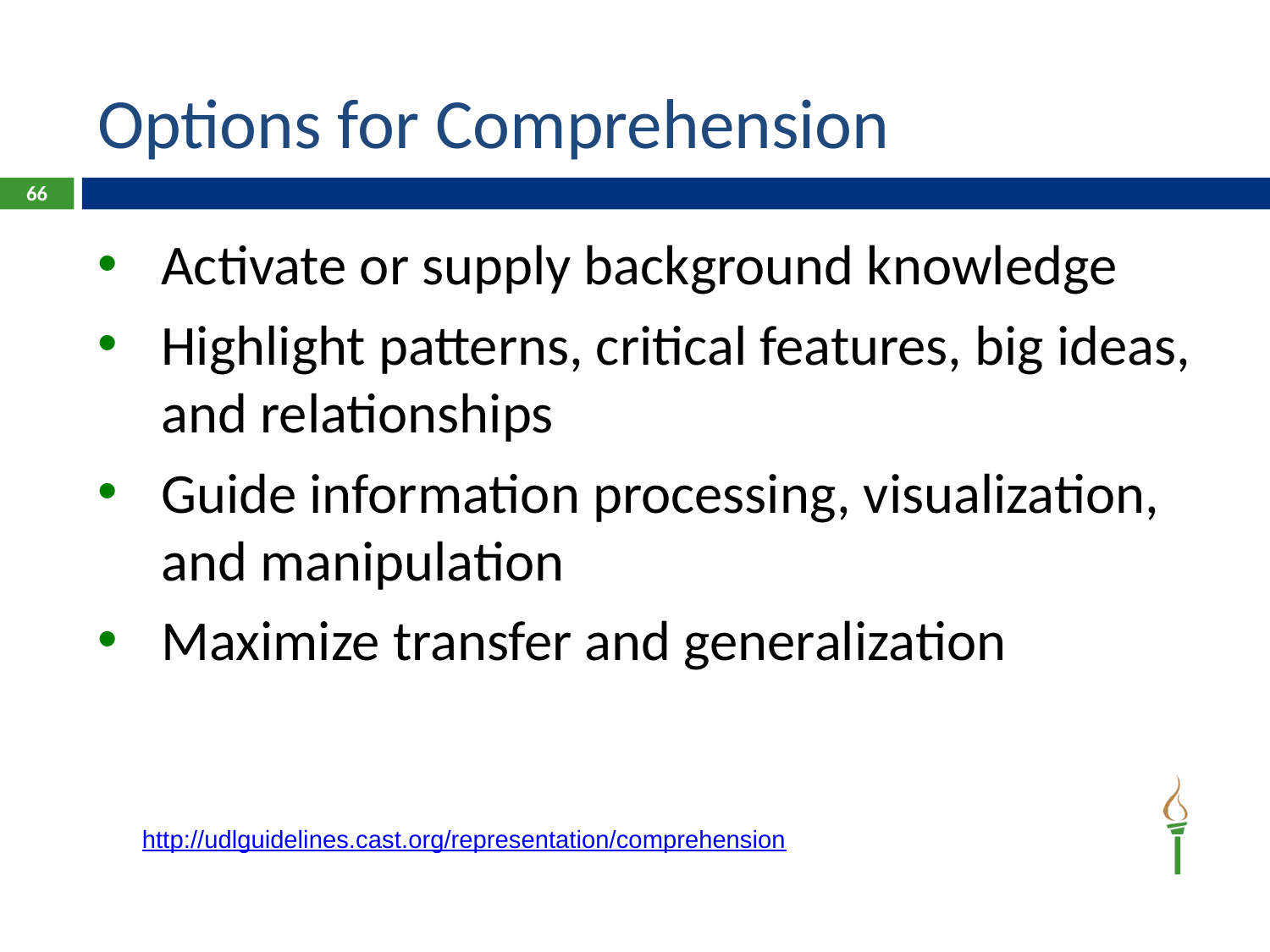

# Options for Comprehension
66
Activate or supply background knowledge
Highlight patterns, critical features, big ideas, and relationships
Guide information processing, visualization, and manipulation
Maximize transfer and generalization

http://udlguidelines.cast.org/representation/comprehension